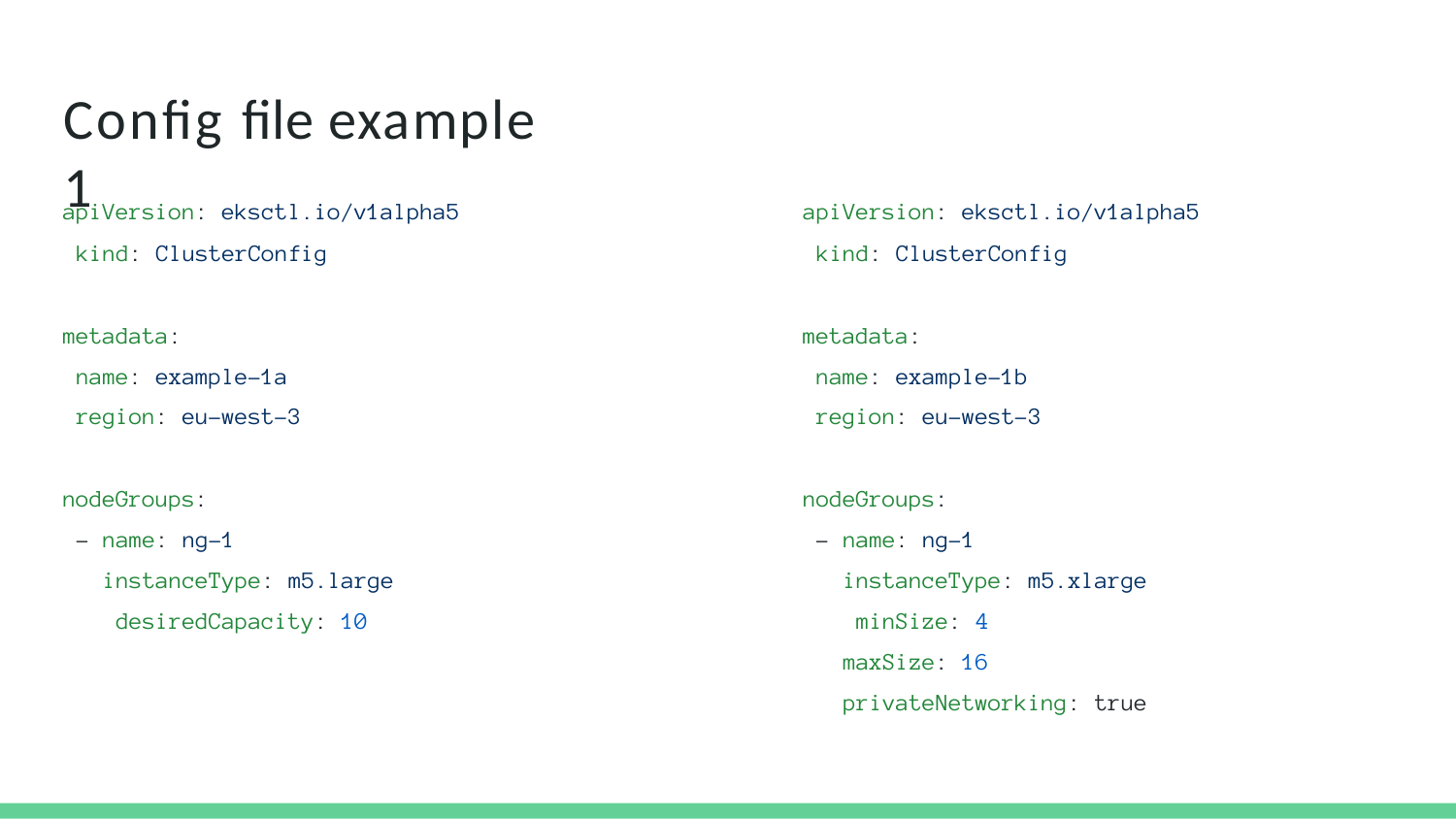

# Conﬁg ﬁle example 1
apiVersion: eksctl.io/v1alpha5  kind: ClusterConfig
apiVersion: eksctl.io/v1alpha5  kind: ClusterConfig
metadata:
name: example-1a  region: eu-west-3
metadata:
name: example-1b  region: eu-west-3
nodeGroups:
- name: ng-1  instanceType: m5.large  desiredCapacity: 10
nodeGroups:
- name: ng-1  instanceType: m5.xlarge  minSize: 4
maxSize: 16  privateNetworking: true